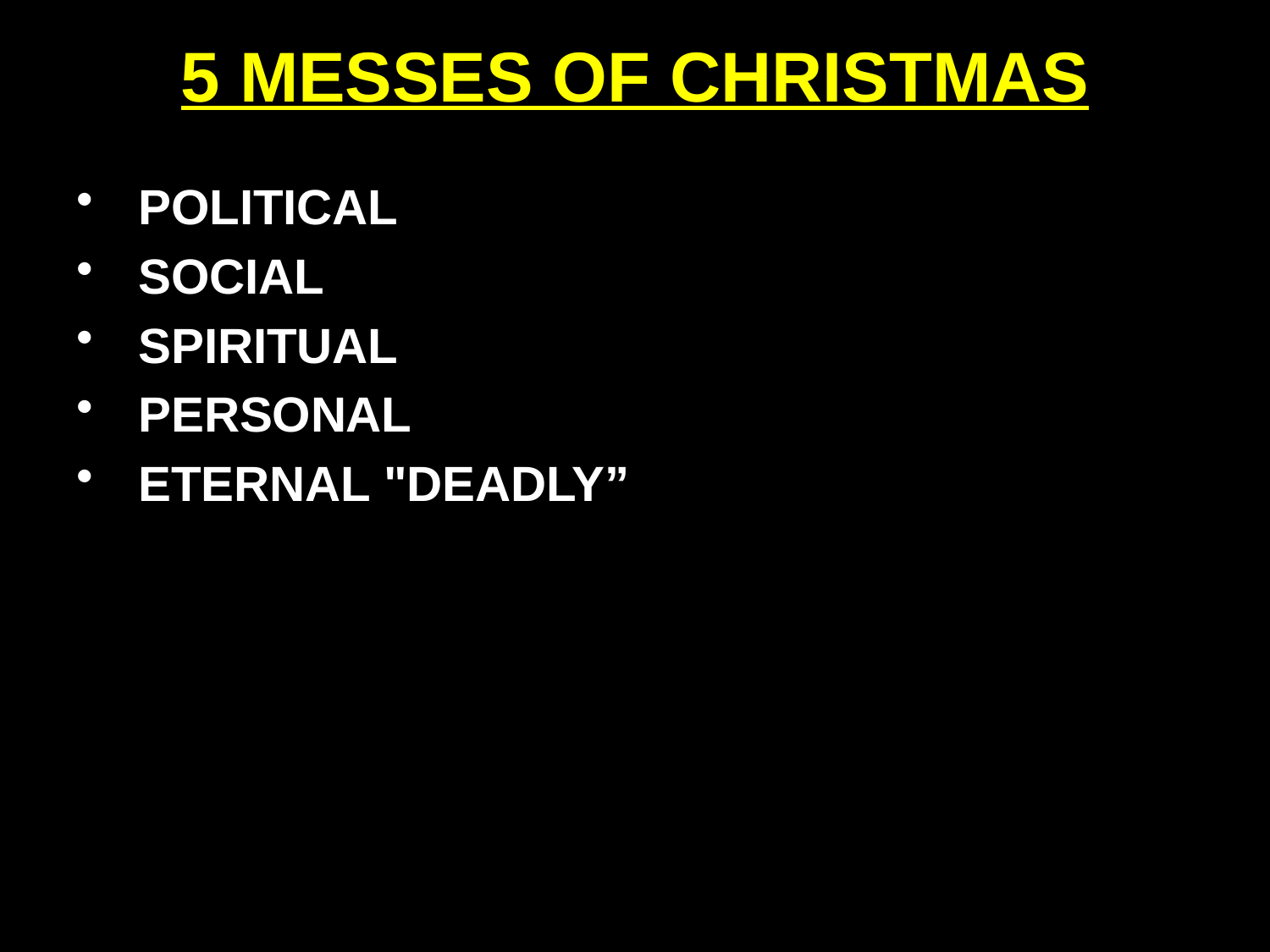

# 5 MESSES OF CHRISTMAS
POLITICAL
SOCIAL
SPIRITUAL
PERSONAL
ETERNAL "DEADLY”